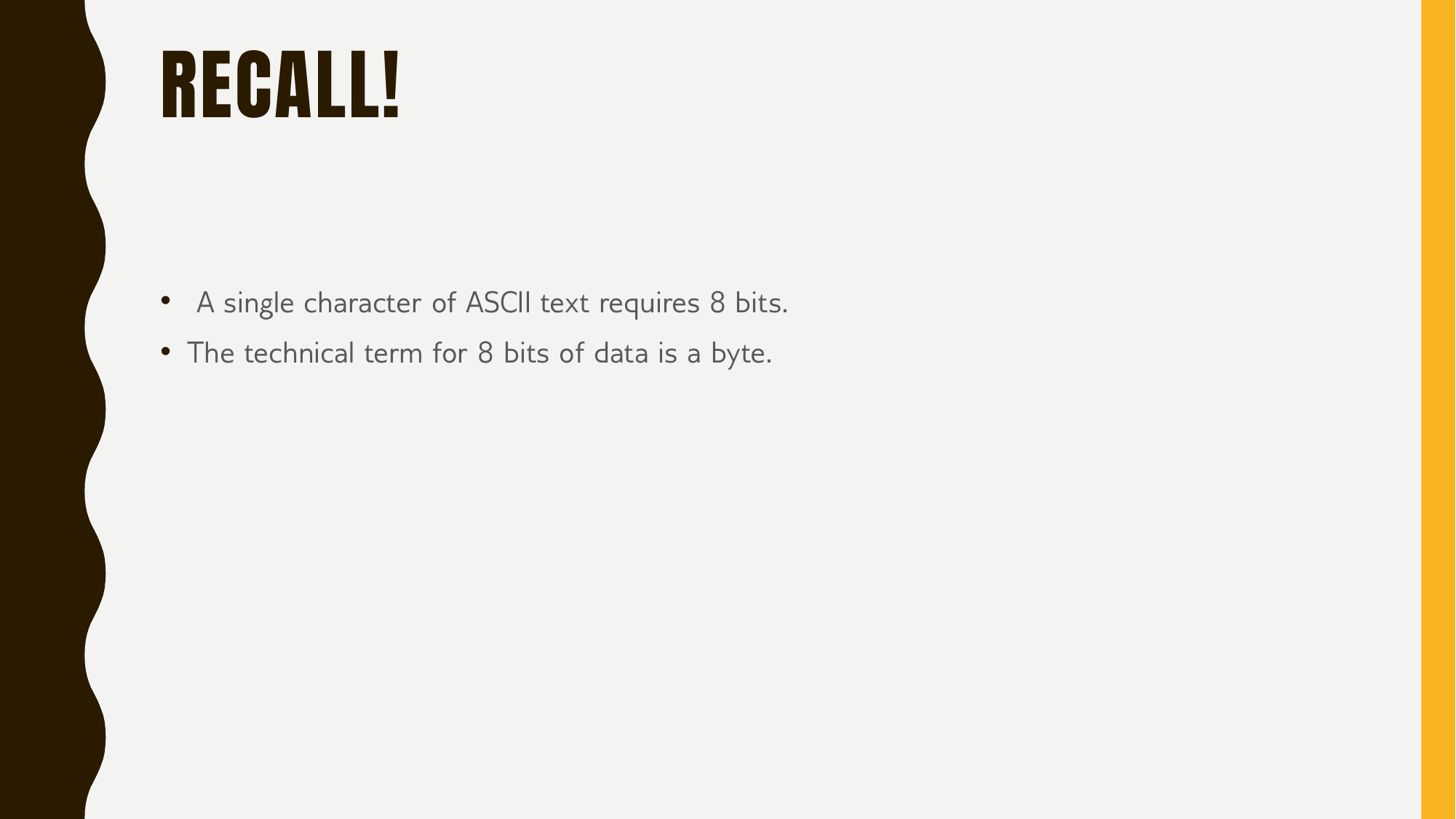

# Recall!
 A single character of ASCII text requires 8 bits.
The technical term for 8 bits of data is a byte.